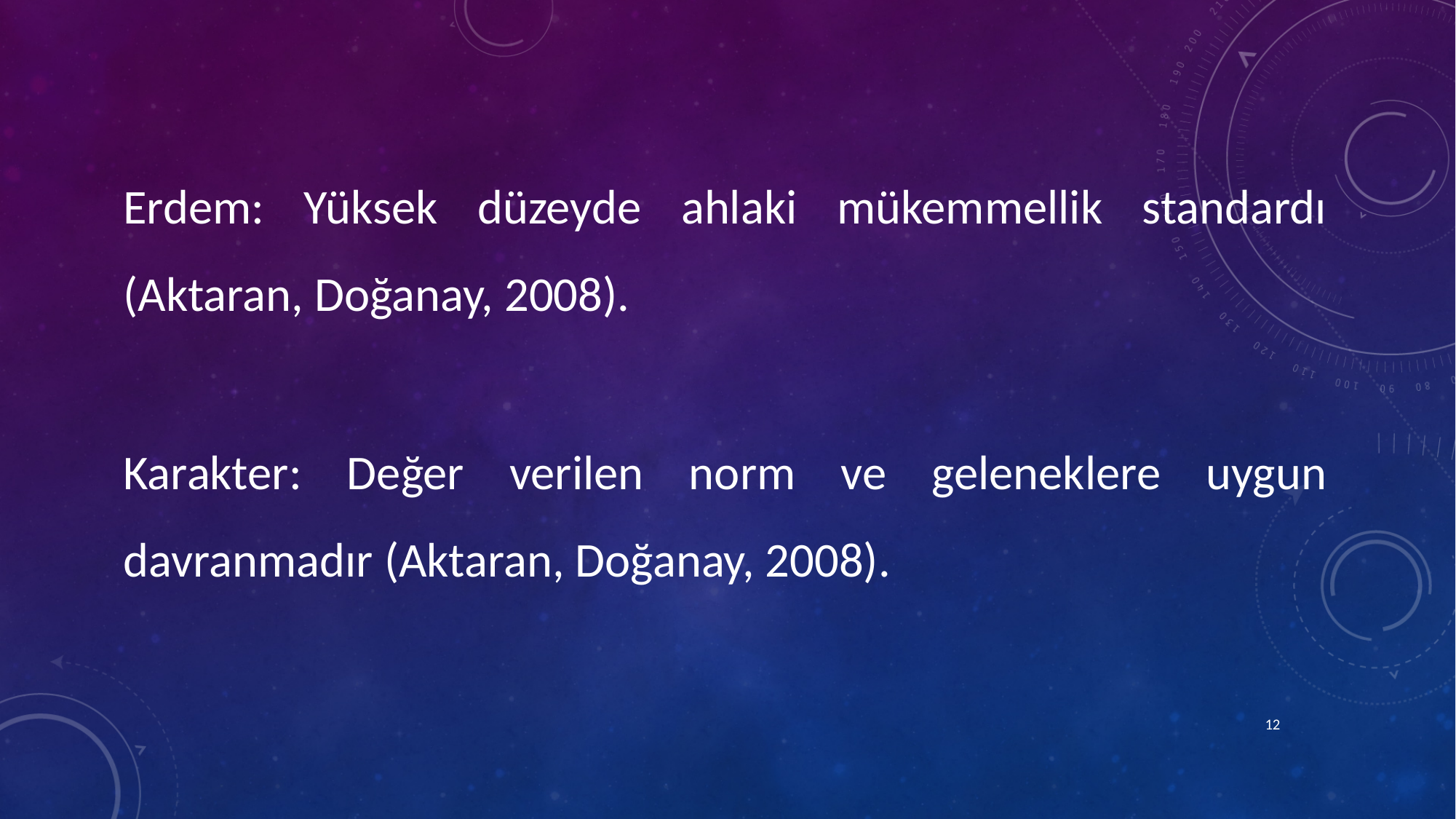

Erdem: Yüksek düzeyde ahlaki mükemmellik standardı (Aktaran, Doğanay, 2008).
Karakter: Değer verilen norm ve geleneklere uygun davranmadır (Aktaran, Doğanay, 2008).
12